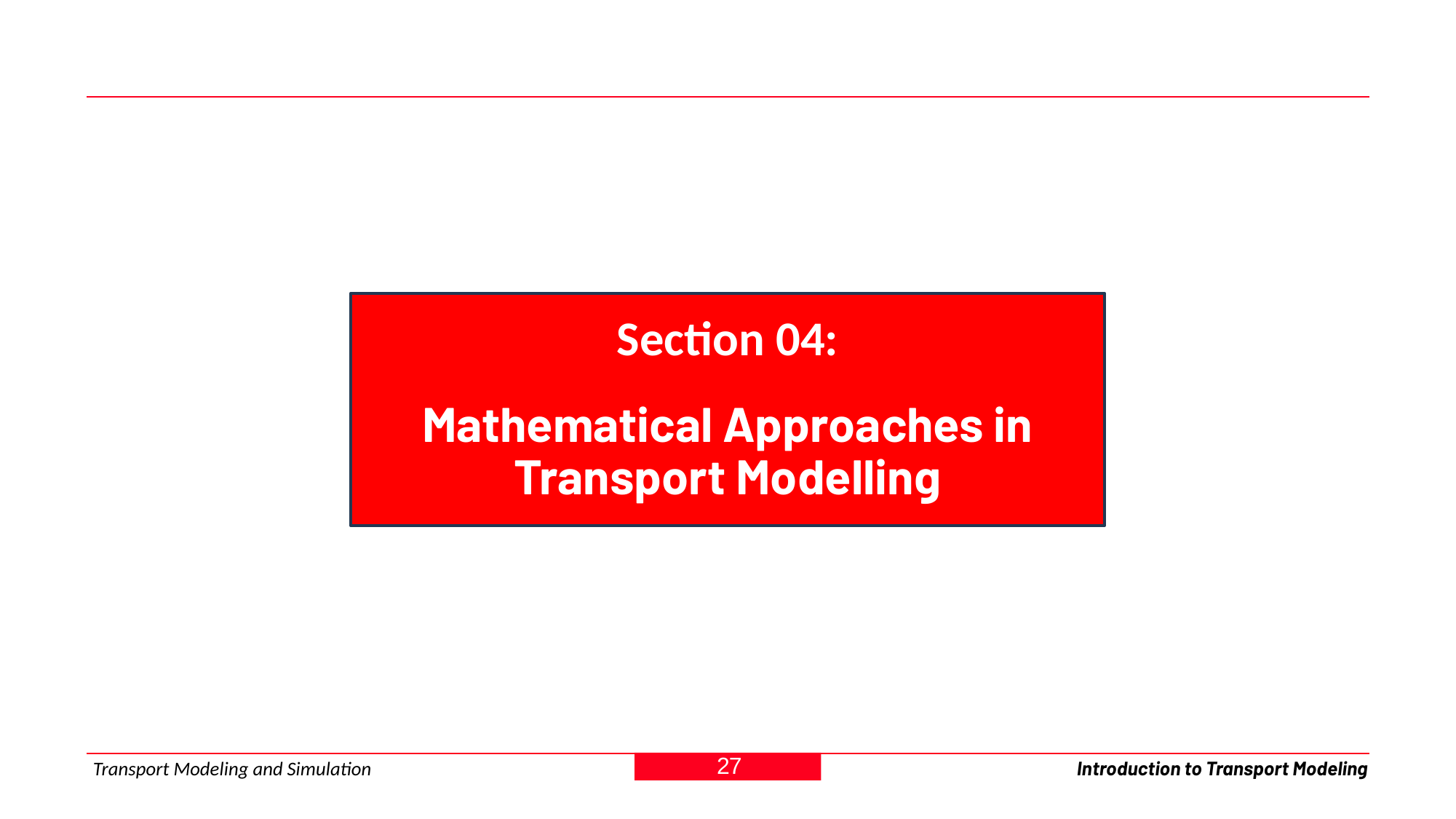

Section 04:
Mathematical Approaches in Transport Modelling
27
Transport Modeling and Simulation
Introduction to Transport Modeling